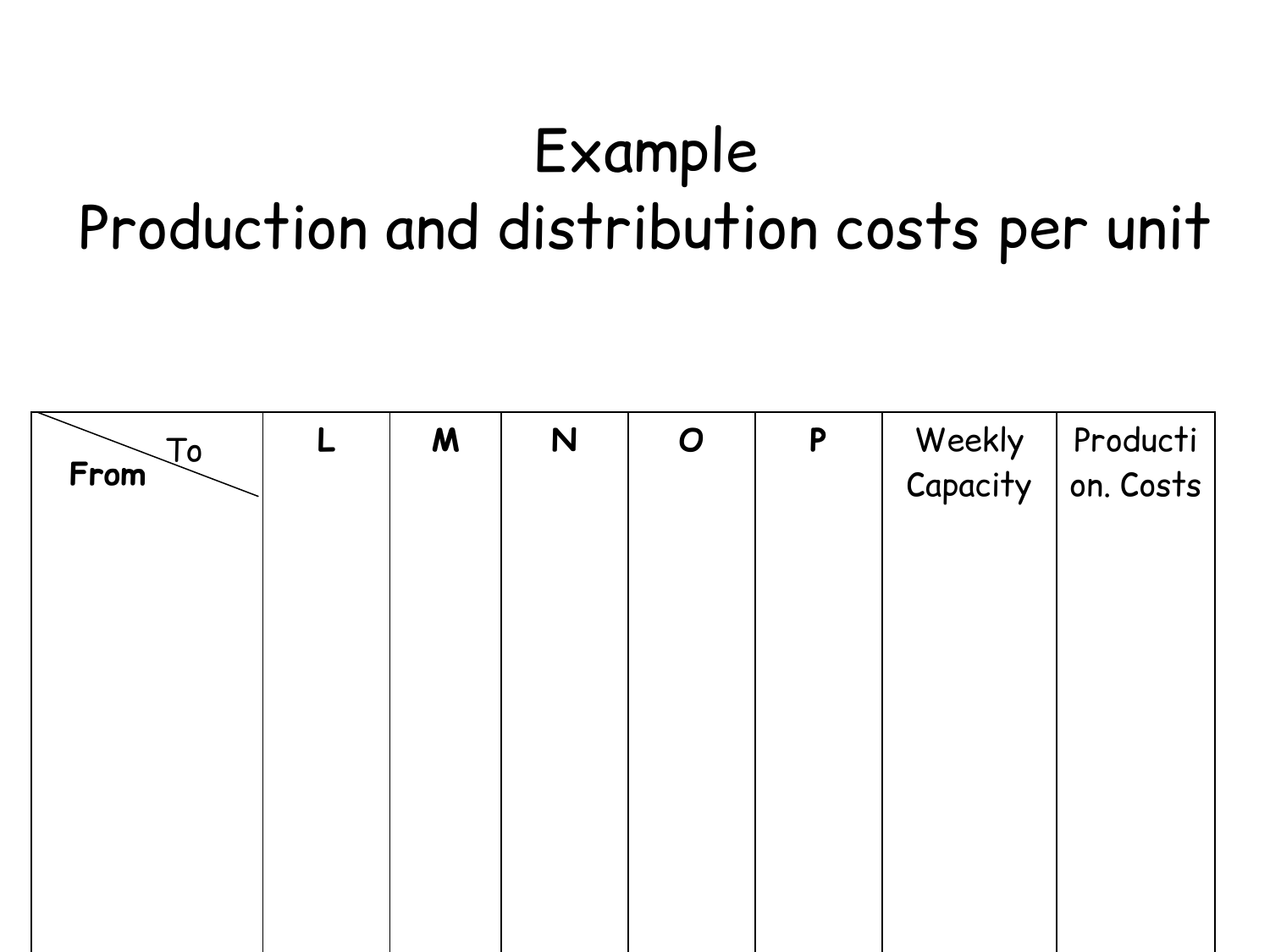

# Example Production and distribution costs per unit

 From
|  | L | M | N | O | P | Weekly Capacity | Production. Costs |
| --- | --- | --- | --- | --- | --- | --- | --- |
| A | 5.00 | 3.00 | 2.00 | 3.00 | 2.00 | 7.000 | $75.00 |
| B | 6.50 | 5.00 | 3.50 | 1.50 | .20 | 5,500 | $70.00 |
| C | 1.50 | .50 | 1.80 | 6.50 | 500 | 12,500 | $70.00 |
| D | 3.80 | 5.00 | 8.00 | 7.50 | 8.00 | 12,500 | $67.00 |
| Dem./Week | 5,000 | 6,000 | 4,000 | 7,000 | 3,000 |  |  |
To